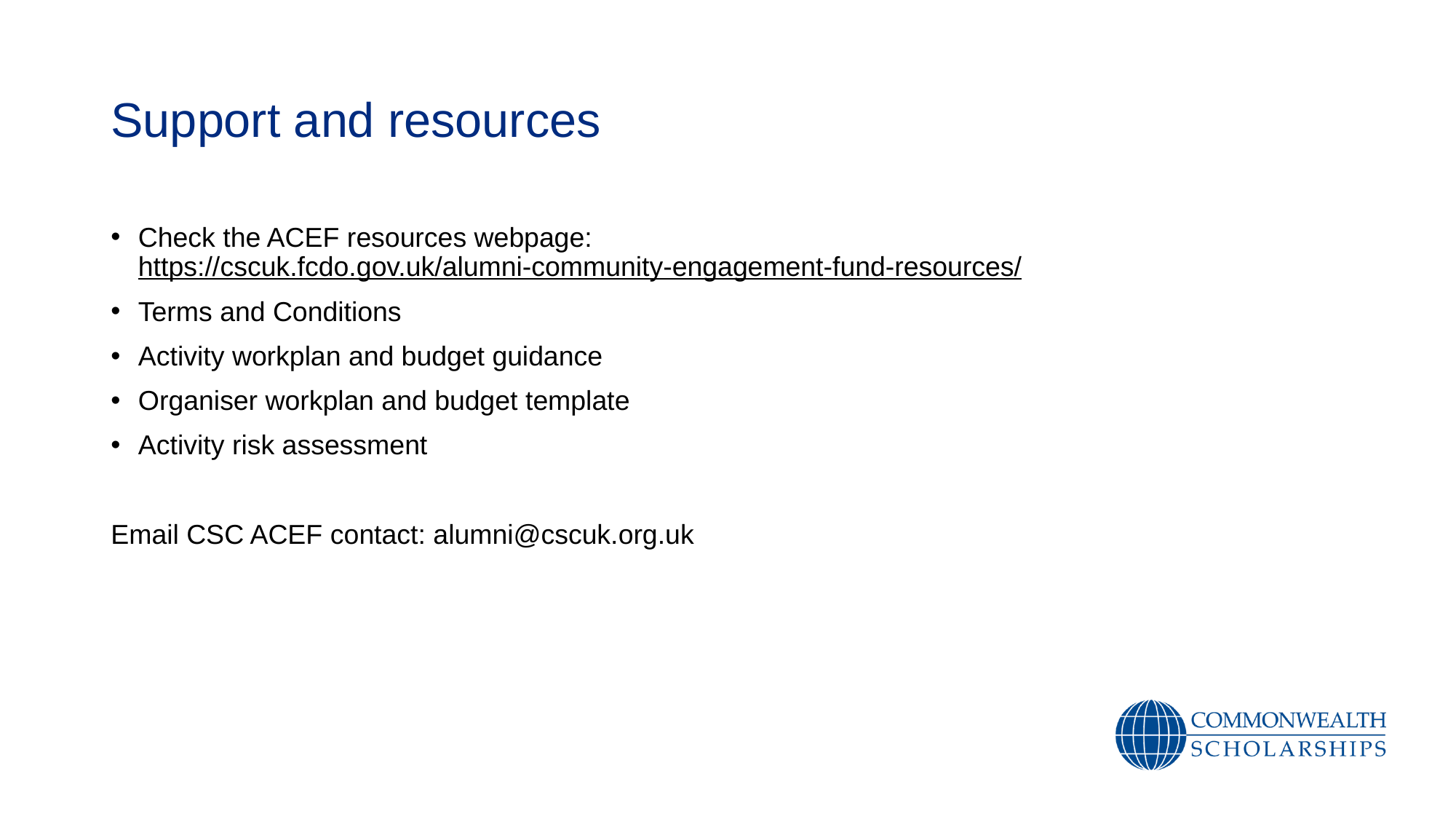

# Support and resources
Check the ACEF resources webpage: https://cscuk.fcdo.gov.uk/alumni-community-engagement-fund-resources/
Terms and Conditions
Activity workplan and budget guidance
Organiser workplan and budget template
Activity risk assessment

Email CSC ACEF contact: alumni@cscuk.org.uk